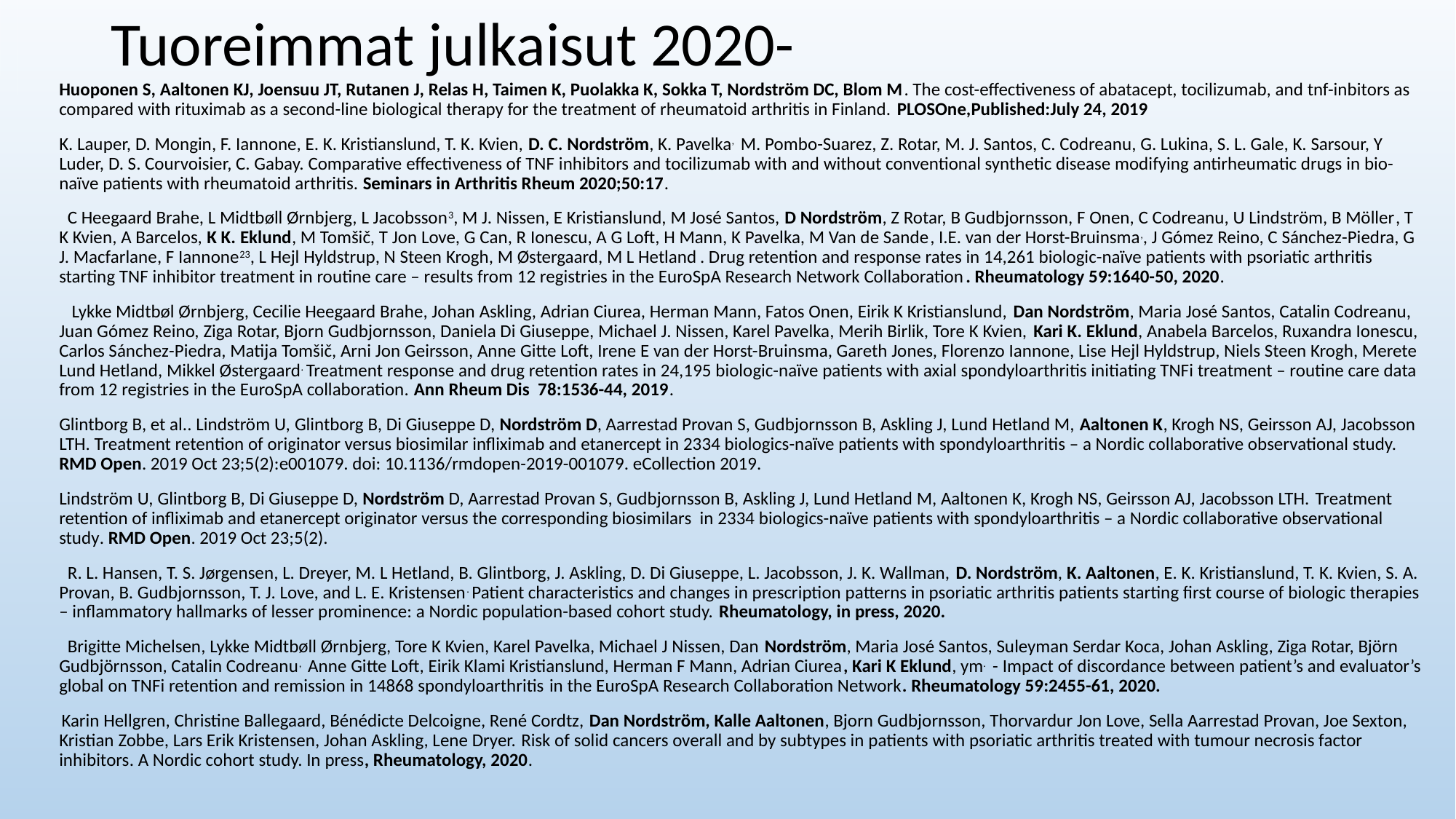

# Tuoreimmat julkaisut 2020-
Huoponen S, Aaltonen KJ, Joensuu JT, Rutanen J, Relas H, Taimen K, Puolakka K, Sokka T, Nordström DC, Blom M. The cost-effectiveness of abatacept, tocilizumab, and tnf-inbitors as compared with rituximab as a second-line biological therapy for the treatment of rheumatoid arthritis in Finland. PLOSOne,Published:July 24, 2019
K. Lauper, D. Mongin, F. Iannone, E. K. Kristianslund, T. K. Kvien, D. C. Nordström, K. Pavelka,  M. Pombo-Suarez, Z. Rotar, M. J. Santos, C. Codreanu, G. Lukina, S. L. Gale, K. Sarsour, Y Luder, D. S. Courvoisier, C. Gabay. Comparative effectiveness of TNF inhibitors and tocilizumab with and without conventional synthetic disease modifying antirheumatic drugs in bio-naïve patients with rheumatoid arthritis. Seminars in Arthritis Rheum 2020;50:17.
  C Heegaard Brahe, L Midtbøll Ørnbjerg, L Jacobsson3, M J. Nissen, E Kristianslund, M José Santos, D Nordström, Z Rotar, B Gudbjornsson, F Onen, C Codreanu, U Lindström, B Möller, T K Kvien, A Barcelos, K K. Eklund, M Tomšič, T Jon Love, G Can, R Ionescu, A G Loft, H Mann, K Pavelka, M Van de Sande, I.E. van der Horst-Bruinsma,, J Gómez Reino, C Sánchez-Piedra, G J. Macfarlane, F Iannone23, L Hejl Hyldstrup, N Steen Krogh, M Østergaard, M L Hetland . Drug retention and response rates in 14,261 biologic-naïve patients with psoriatic arthritis starting TNF inhibitor treatment in routine care – results from 12 registries in the EuroSpA Research Network Collaboration. Rheumatology 59:1640-50, 2020.
   Lykke Midtbøl Ørnbjerg, Cecilie Heegaard Brahe, Johan Askling, Adrian Ciurea, Herman Mann, Fatos Onen, Eirik K Kristianslund, Dan Nordström, Maria José Santos, Catalin Codreanu, Juan Gómez Reino, Ziga Rotar, Bjorn Gudbjornsson, Daniela Di Giuseppe, Michael J. Nissen, Karel Pavelka, Merih Birlik, Tore K Kvien, Kari K. Eklund, Anabela Barcelos, Ruxandra Ionescu, Carlos Sánchez-Piedra, Matija Tomšič, Arni Jon Geirsson, Anne Gitte Loft, Irene E van der Horst-Bruinsma, Gareth Jones, Florenzo Iannone, Lise Hejl Hyldstrup, Niels Steen Krogh, Merete Lund Hetland, Mikkel Østergaard. Treatment response and drug retention rates in 24,195 biologic-naïve patients with axial spondyloarthritis initiating TNFi treatment – routine care data from 12 registries in the EuroSpA collaboration. Ann Rheum Dis  78:1536-44, 2019.
Glintborg B, et al.. Lindström U, Glintborg B, Di Giuseppe D, Nordström D, Aarrestad Provan S, Gudbjornsson B, Askling J, Lund Hetland M, Aaltonen K, Krogh NS, Geirsson AJ, Jacobsson LTH. Treatment retention of originator versus biosimilar infliximab and etanercept in 2334 biologics-naïve patients with spondyloarthritis – a Nordic collaborative observational study. RMD Open. 2019 Oct 23;5(2):e001079. doi: 10.1136/rmdopen-2019-001079. eCollection 2019.
Lindström U, Glintborg B, Di Giuseppe D, Nordström D, Aarrestad Provan S, Gudbjornsson B, Askling J, Lund Hetland M, Aaltonen K, Krogh NS, Geirsson AJ, Jacobsson LTH. Treatment retention of infliximab and etanercept originator versus the corresponding biosimilars  in 2334 biologics-naïve patients with spondyloarthritis – a Nordic collaborative observational study. RMD Open. 2019 Oct 23;5(2).
  R. L. Hansen, T. S. Jørgensen, L. Dreyer, M. L Hetland, B. Glintborg, J. Askling, D. Di Giuseppe, L. Jacobsson, J. K. Wallman, D. Nordström, K. Aaltonen, E. K. Kristianslund, T. K. Kvien, S. A. Provan, B. Gudbjornsson, T. J. Love, and L. E. Kristensen. Patient characteristics and changes in prescription patterns in psoriatic arthritis patients starting first course of biologic therapies – inflammatory hallmarks of lesser prominence: a Nordic population-based cohort study. Rheumatology, in press, 2020.
  Brigitte Michelsen, Lykke Midtbøll Ørnbjerg, Tore K Kvien, Karel Pavelka, Michael J Nissen, Dan Nordström, Maria José Santos, Suleyman Serdar Koca, Johan Askling, Ziga Rotar, Björn Gudbjörnsson, Catalin Codreanu,  Anne Gitte Loft, Eirik Klami Kristianslund, Herman F Mann, Adrian Ciurea, Kari K Eklund, ym.  - Impact of discordance between patient’s and evaluator’s global on TNFi retention and remission in 14868 spondyloarthritis in the EuroSpA Research Collaboration Network. Rheumatology 59:2455-61, 2020.
 Karin Hellgren, Christine Ballegaard, Bénédicte Delcoigne, René Cordtz, Dan Nordström, Kalle Aaltonen, Bjorn Gudbjornsson, Thorvardur Jon Love, Sella Aarrestad Provan, Joe Sexton, Kristian Zobbe, Lars Erik Kristensen, Johan Askling, Lene Dryer. Risk of solid cancers overall and by subtypes in patients with psoriatic arthritis treated with tumour necrosis factor inhibitors. A Nordic cohort study. In press, Rheumatology, 2020.